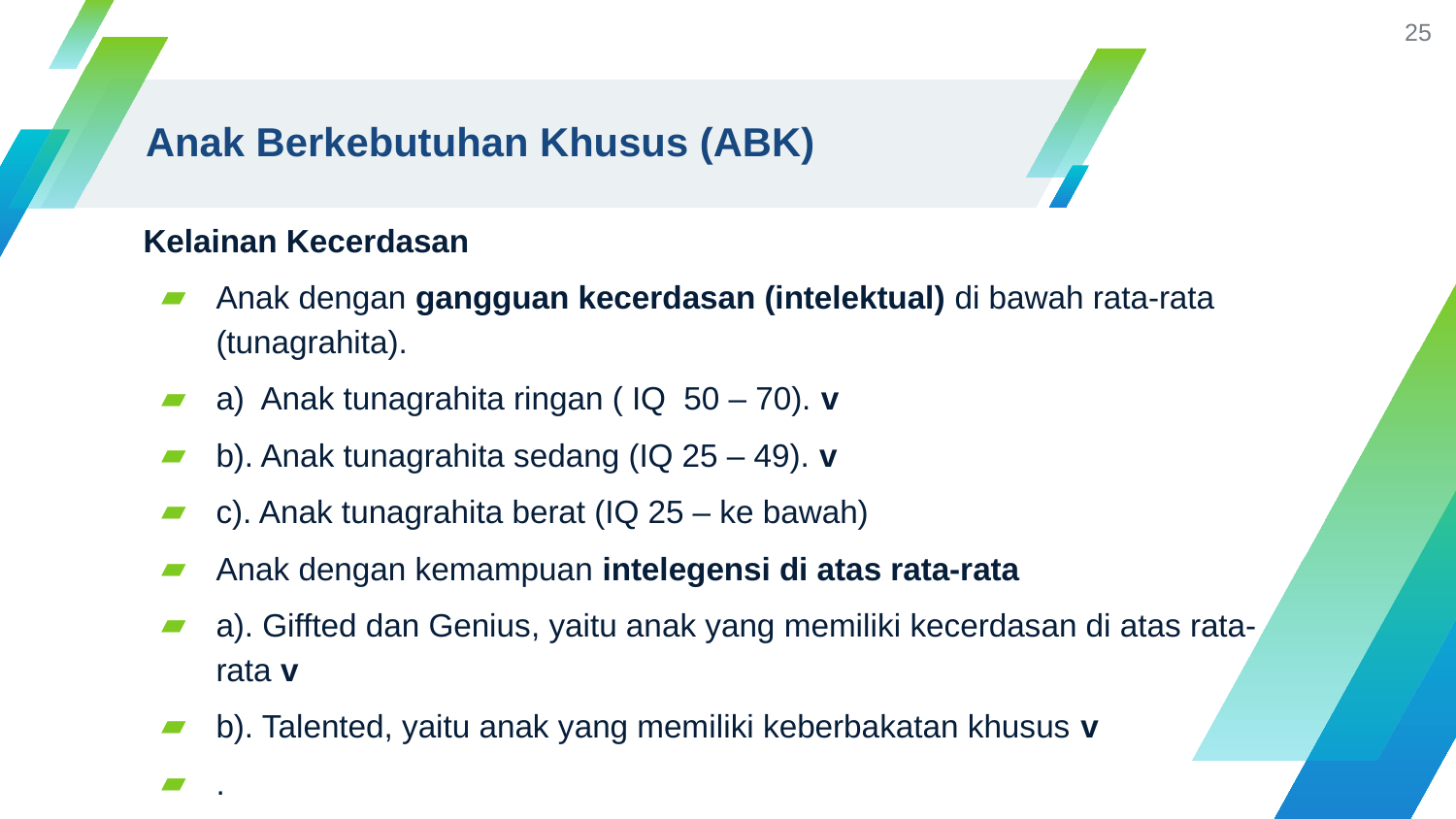

25
# Anak Berkebutuhan Khusus (ABK)
Kelainan Kecerdasan
Anak dengan gangguan kecerdasan (intelektual) di bawah rata-rata  (tunagrahita).
a)  Anak tunagrahita ringan ( IQ  50 – 70). v
b). Anak tunagrahita sedang (IQ 25 – 49). v
c). Anak tunagrahita berat (IQ 25 – ke bawah)
Anak dengan kemampuan intelegensi di atas rata-rata
a). Giffted dan Genius, yaitu anak yang memiliki kecerdasan di atas rata-rata v
b). Talented, yaitu anak yang memiliki keberbakatan khusus v
.